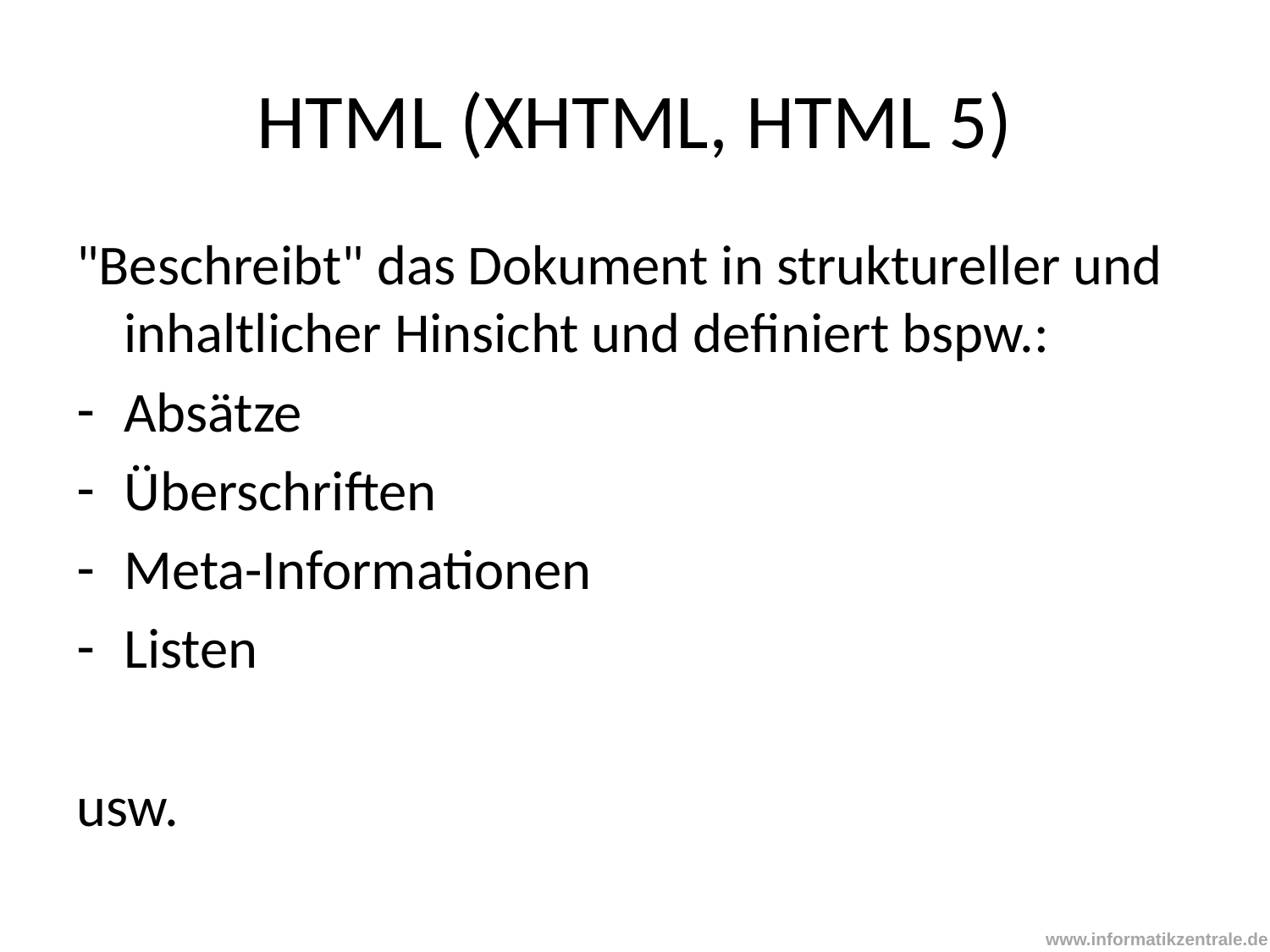

# HTML (XHTML, HTML 5)
"Beschreibt" das Dokument in struktureller und inhaltlicher Hinsicht und definiert bspw.:
Absätze
Überschriften
Meta-Informationen
Listen

usw.